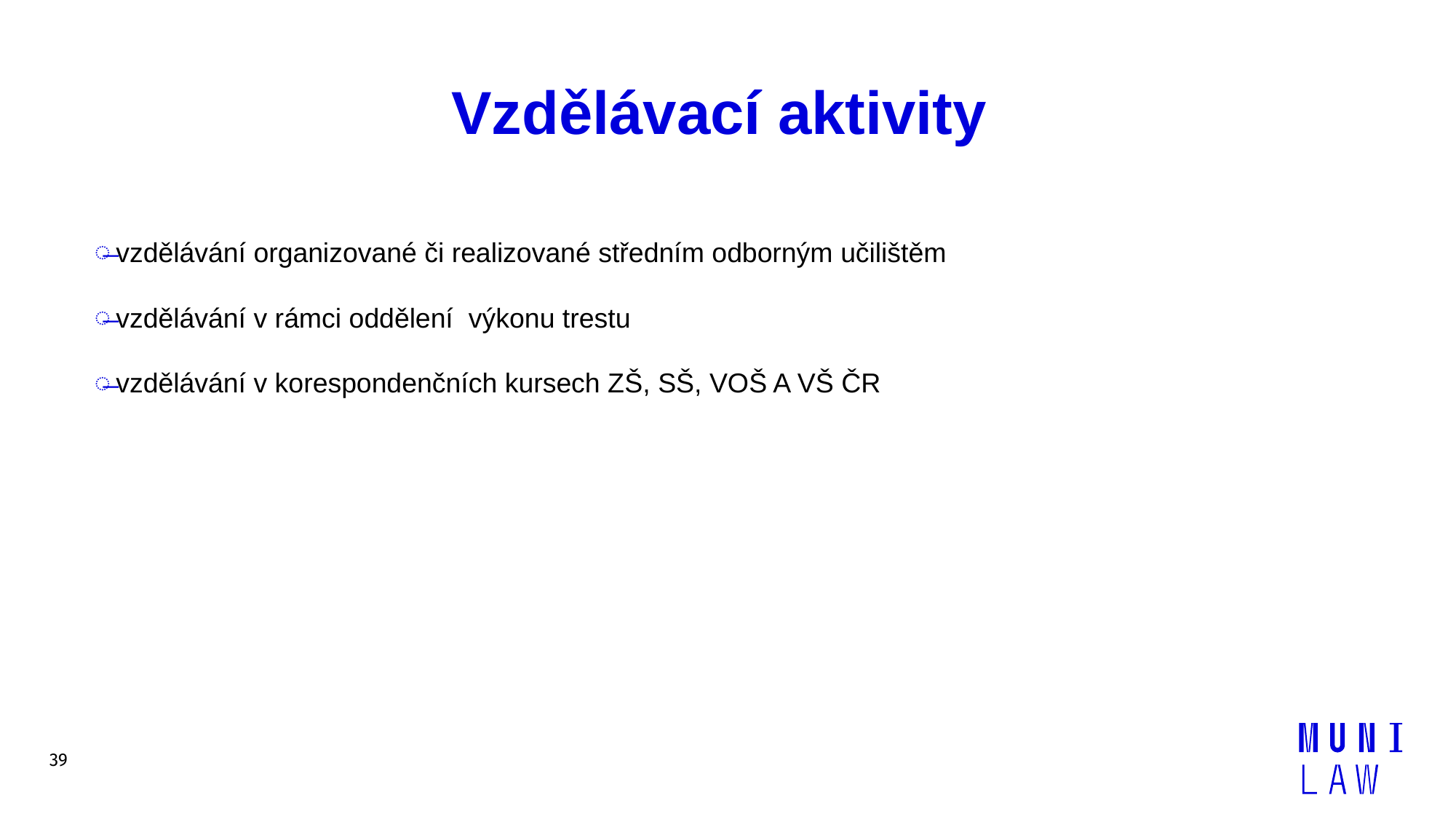

# Vzdělávací aktivity

vzdělávání organizované či realizované středním odborným učilištěm

vzdělávání v rámci oddělení  výkonu trestu

vzdělávání v korespondenčních kursech ZŠ, SŠ, VOŠ A VŠ ČR

39